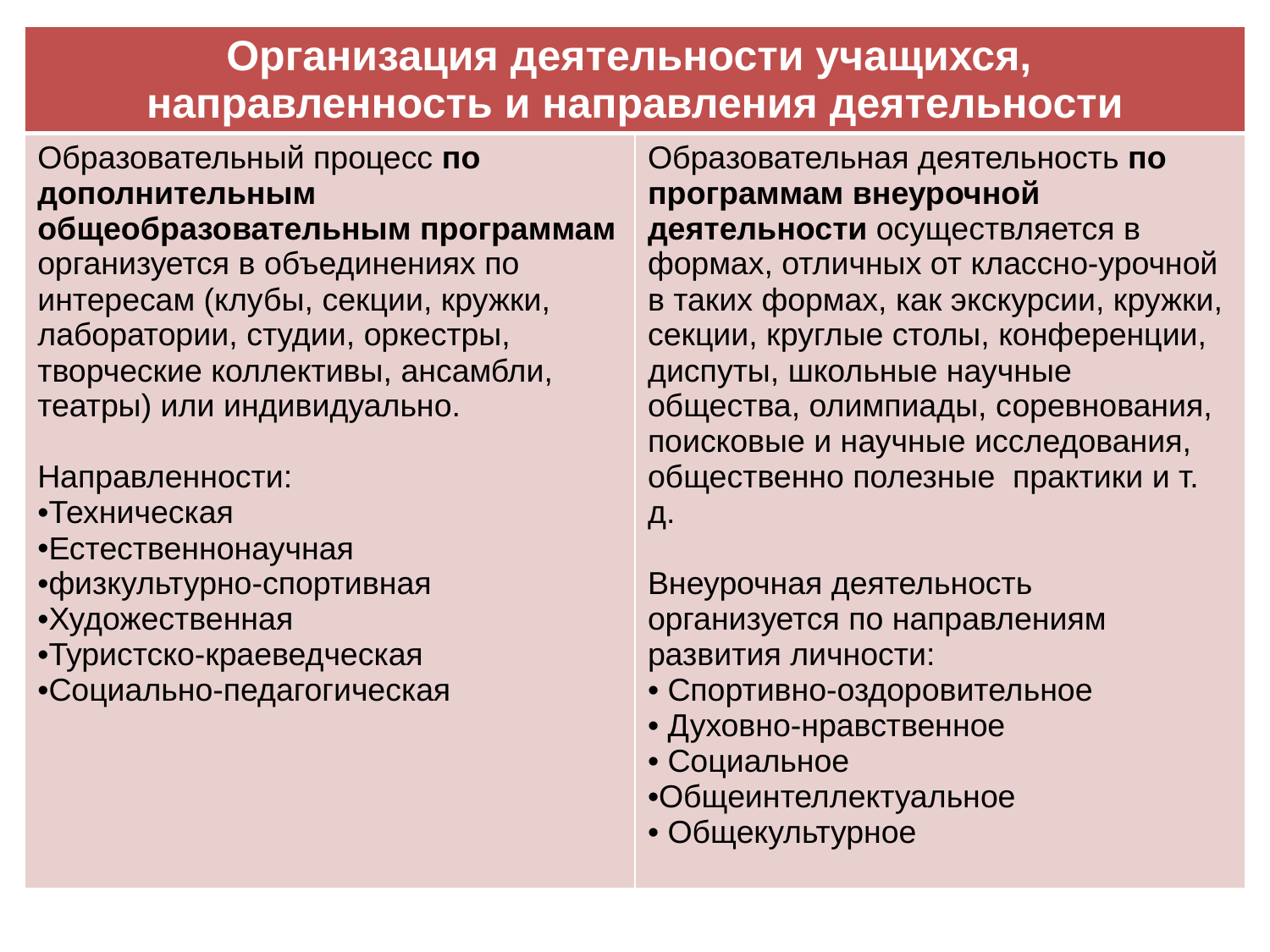

| Организация деятельности учащихся, направленность и направления деятельности |  |
| --- | --- |
| Образовательный процесс по дополнительным общеобразовательным программам организуется в объединениях по интересам (клубы, секции, кружки, лаборатории, студии, оркестры, творческие коллективы, ансамбли, театры) или индивидуально. Направленности: Техническая Естественнонаучная физкультурно-спортивная Художественная Туристско-краеведческая Социально-педагогическая | Образовательная деятельность по программам внеурочной деятельности осуществляется в формах, отличных от классно-урочной в таких формах, как экскурсии, кружки, секции, круглые столы, конференции, диспуты, школьные научные общества, олимпиады, соревнования, поисковые и научные исследования, общественно полезные практики и т. д. Внеурочная деятельность организуется по направлениям развития личности: Спортивно-оздоровительное Духовно-нравственное Социальное Общеинтеллектуальное Общекультурное |